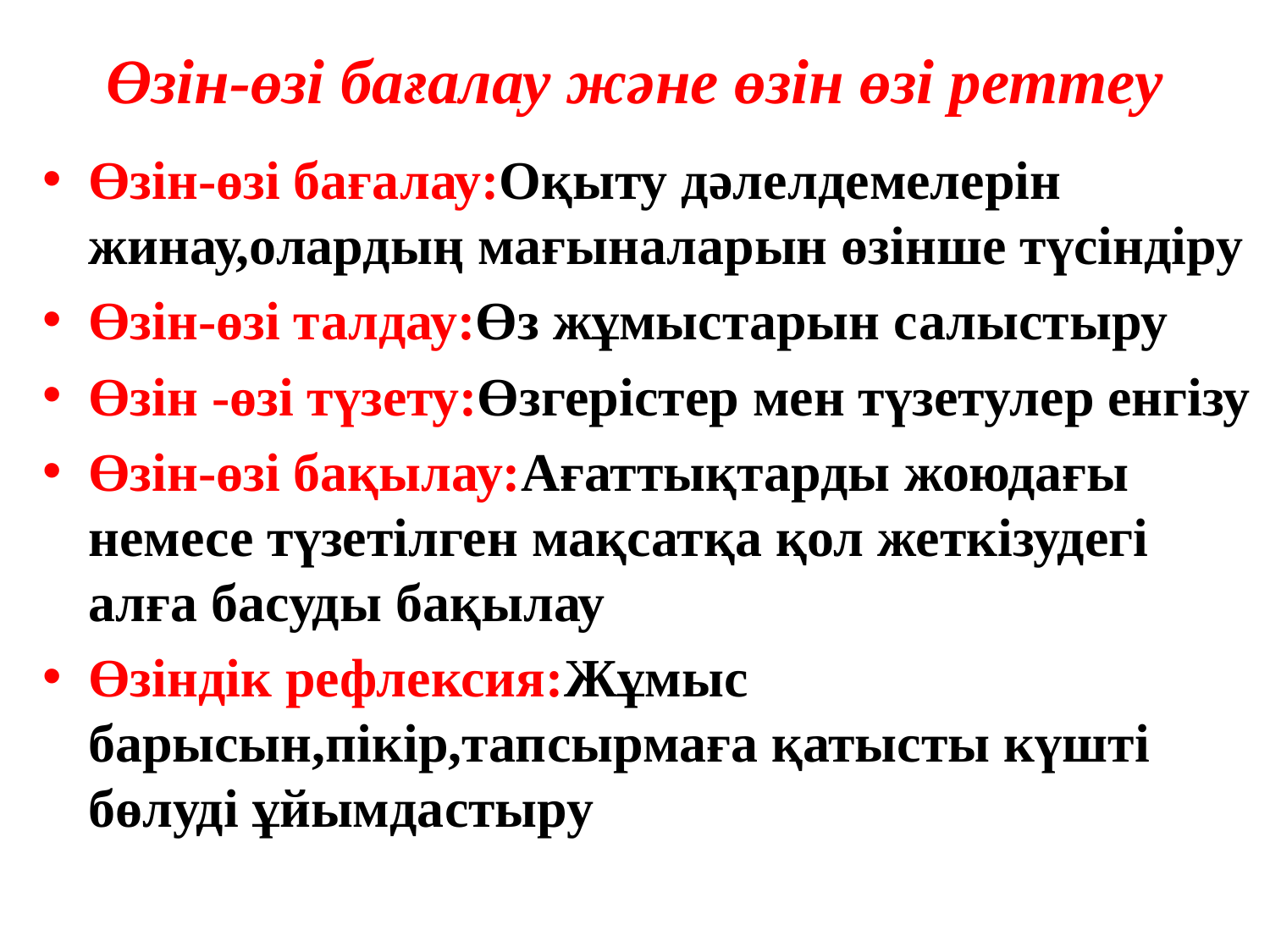

# Өзін-өзі бағалау және өзін өзі реттеу
Өзін-өзі бағалау:Оқыту дәлелдемелерін жинау,олардың мағыналарын өзінше түсіндіру
Өзін-өзі талдау:Өз жұмыстарын салыстыру
Өзін -өзі түзету:Өзгерістер мен түзетулер енгізу
Өзін-өзі бақылау:Ағаттықтарды жоюдағы немесе түзетілген мақсатқа қол жеткізудегі алға басуды бақылау
Өзіндік рефлексия:Жұмыс барысын,пікір,тапсырмаға қатысты күшті бөлуді ұйымдастыру